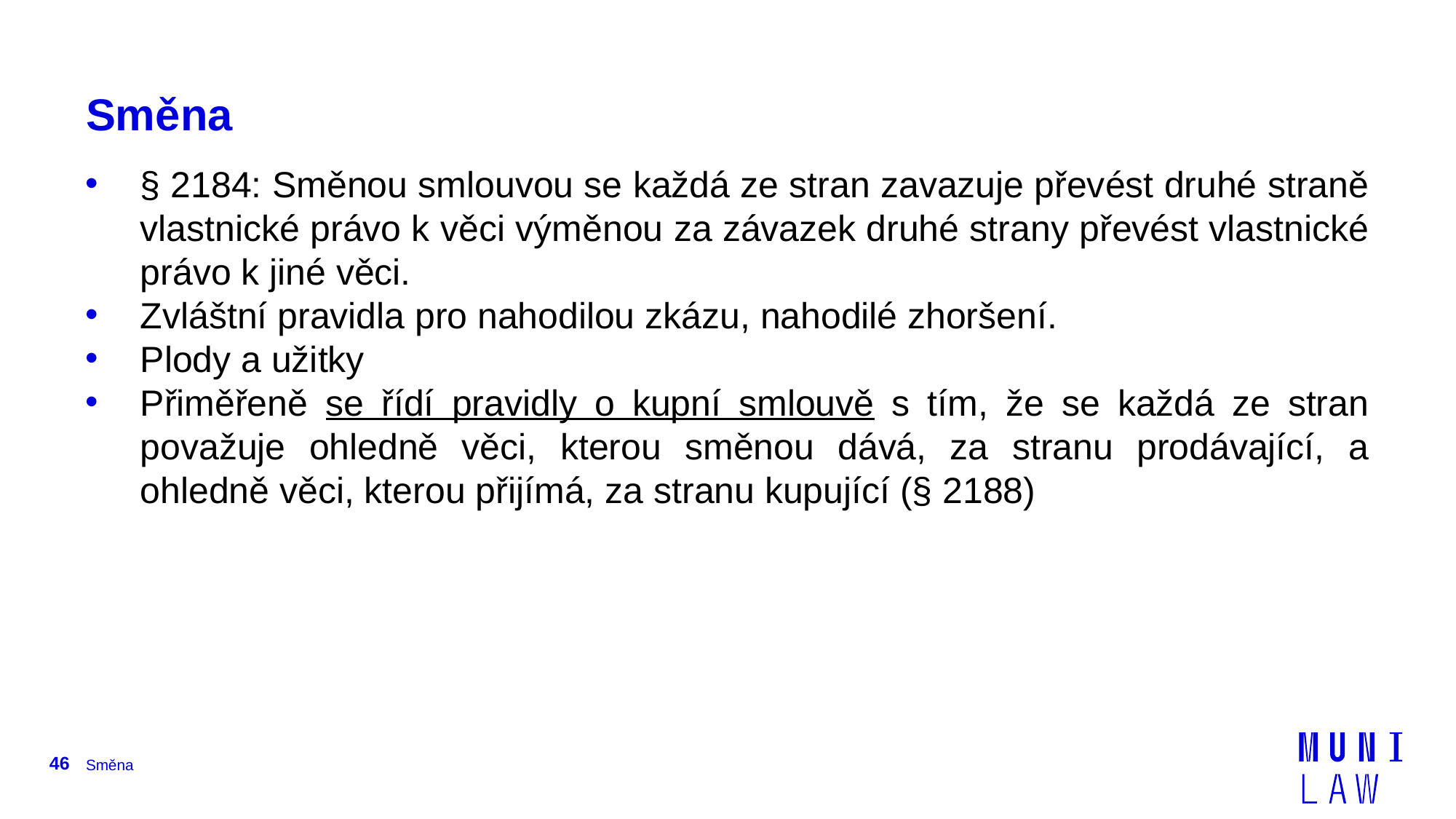

# Směna
§ 2184: Směnou smlouvou se každá ze stran zavazuje převést druhé straně vlastnické právo k věci výměnou za závazek druhé strany převést vlastnické právo k jiné věci.
Zvláštní pravidla pro nahodilou zkázu, nahodilé zhoršení.
Plody a užitky
Přiměřeně se řídí pravidly o kupní smlouvě s tím, že se každá ze stran považuje ohledně věci, kterou směnou dává, za stranu prodávající, a ohledně věci, kterou přijímá, za stranu kupující (§ 2188)
46
Směna